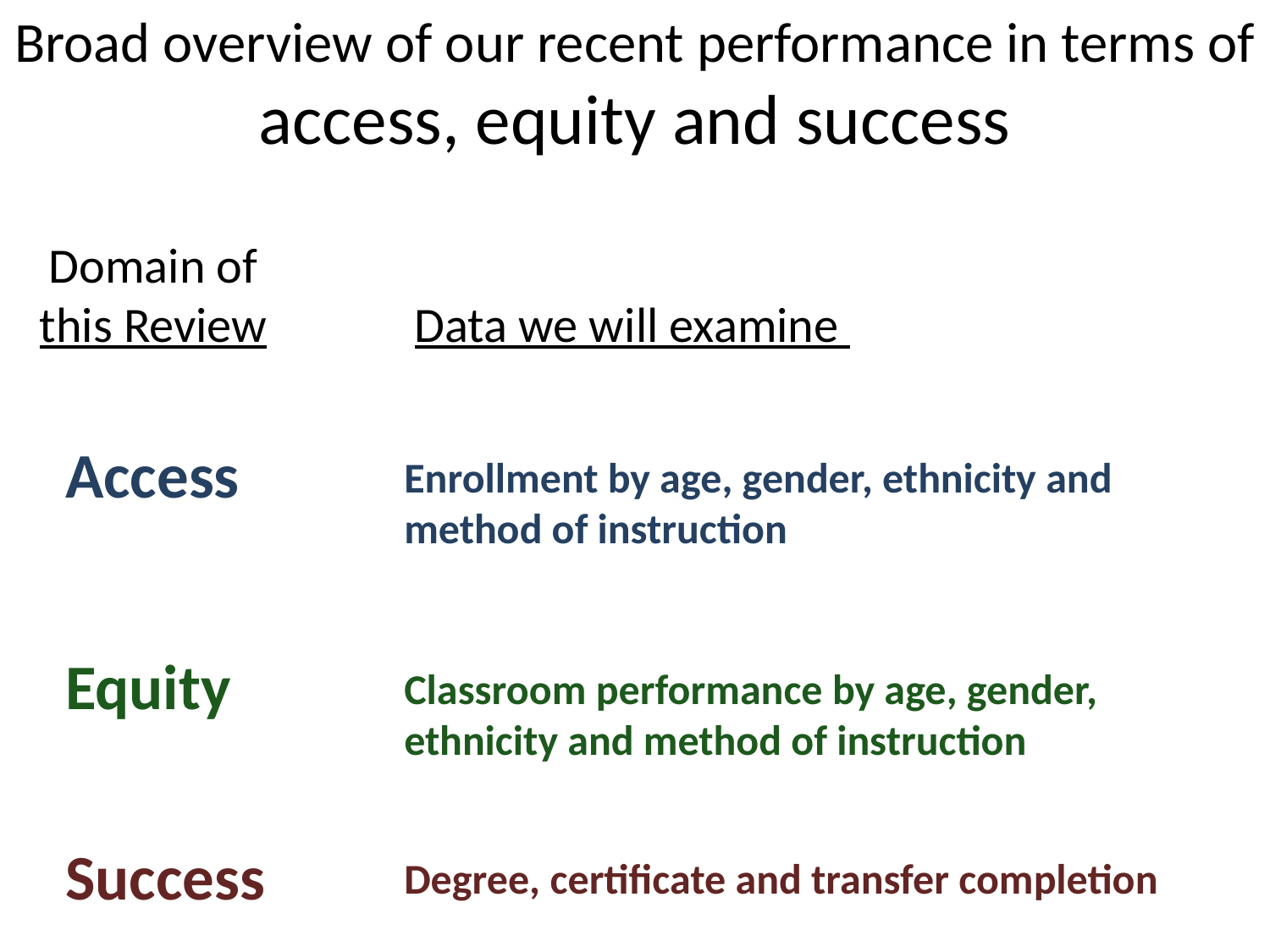

Broad overview of our recent performance in terms of access, equity and success
Domain of this Review
Data we will examine
Access
Enrollment by age, gender, ethnicity and method of instruction
Equity
Classroom performance by age, gender, ethnicity and method of instruction
Success
Degree, certificate and transfer completion